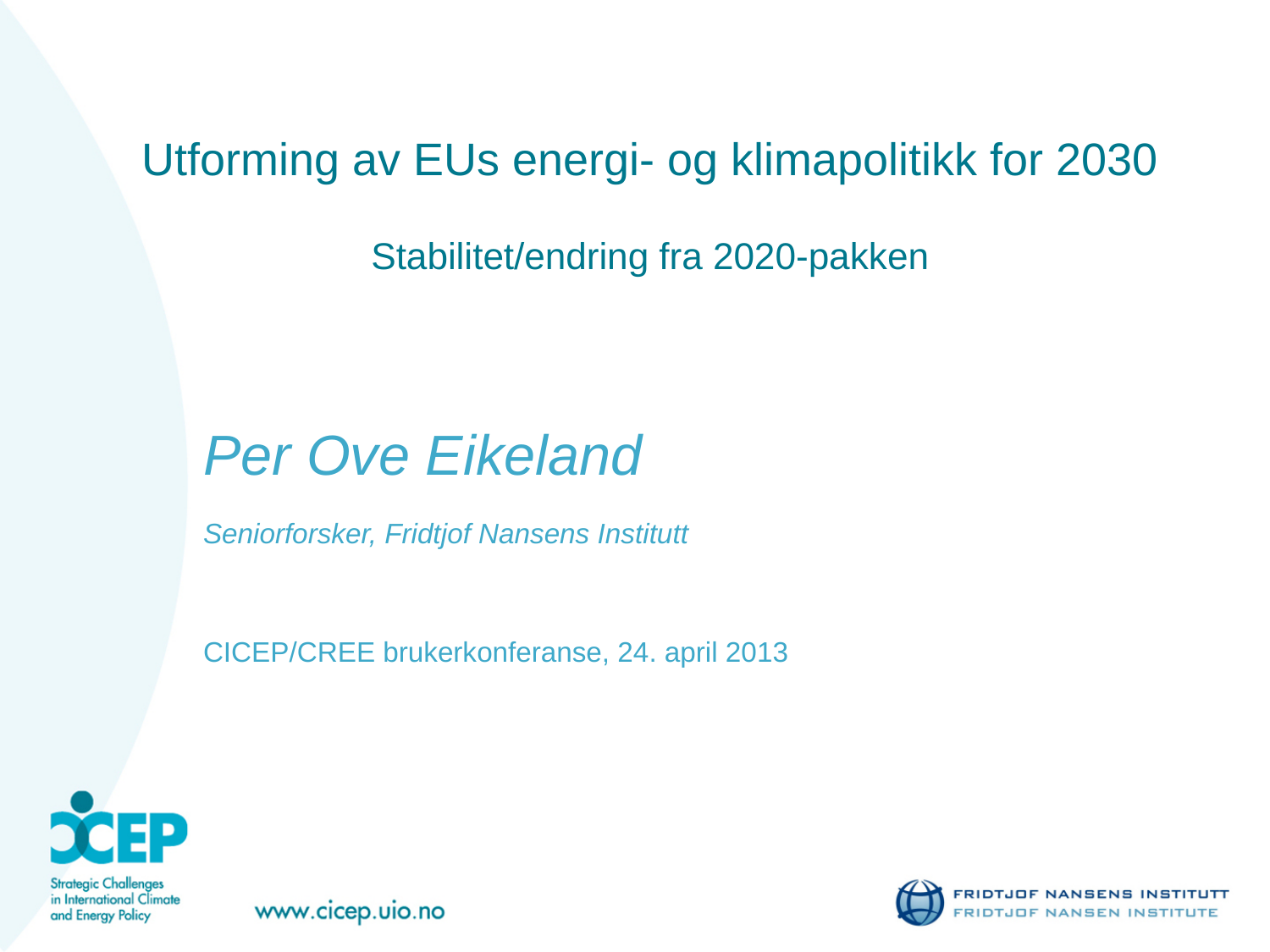

# Utforming av EUs energi- og klimapolitikk for 2030 Stabilitet/endring fra 2020-pakken
Per Ove Eikeland

Seniorforsker, Fridtjof Nansens Institutt

CICEP/CREE brukerkonferanse, 24. april 2013